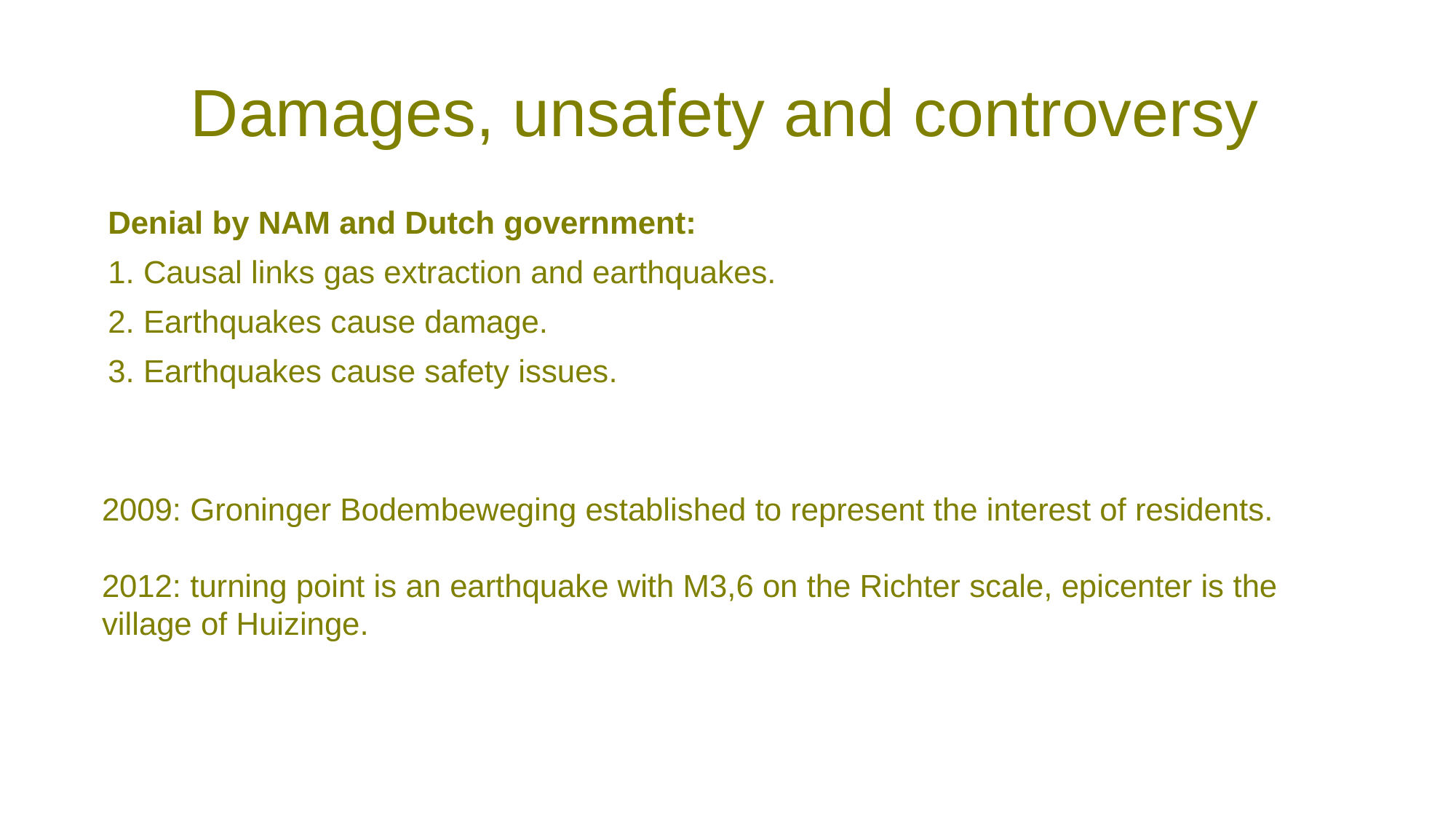

Damages, unsafety and controversy
Denial by NAM and Dutch government:
1. Causal links gas extraction and earthquakes.
2. Earthquakes cause damage.
3. Earthquakes cause safety issues.

2009: Groninger Bodembeweging established to represent the interest of residents.

2012: turning point is an earthquake with M3,6 on the Richter scale, epicenter is the village of Huizinge.